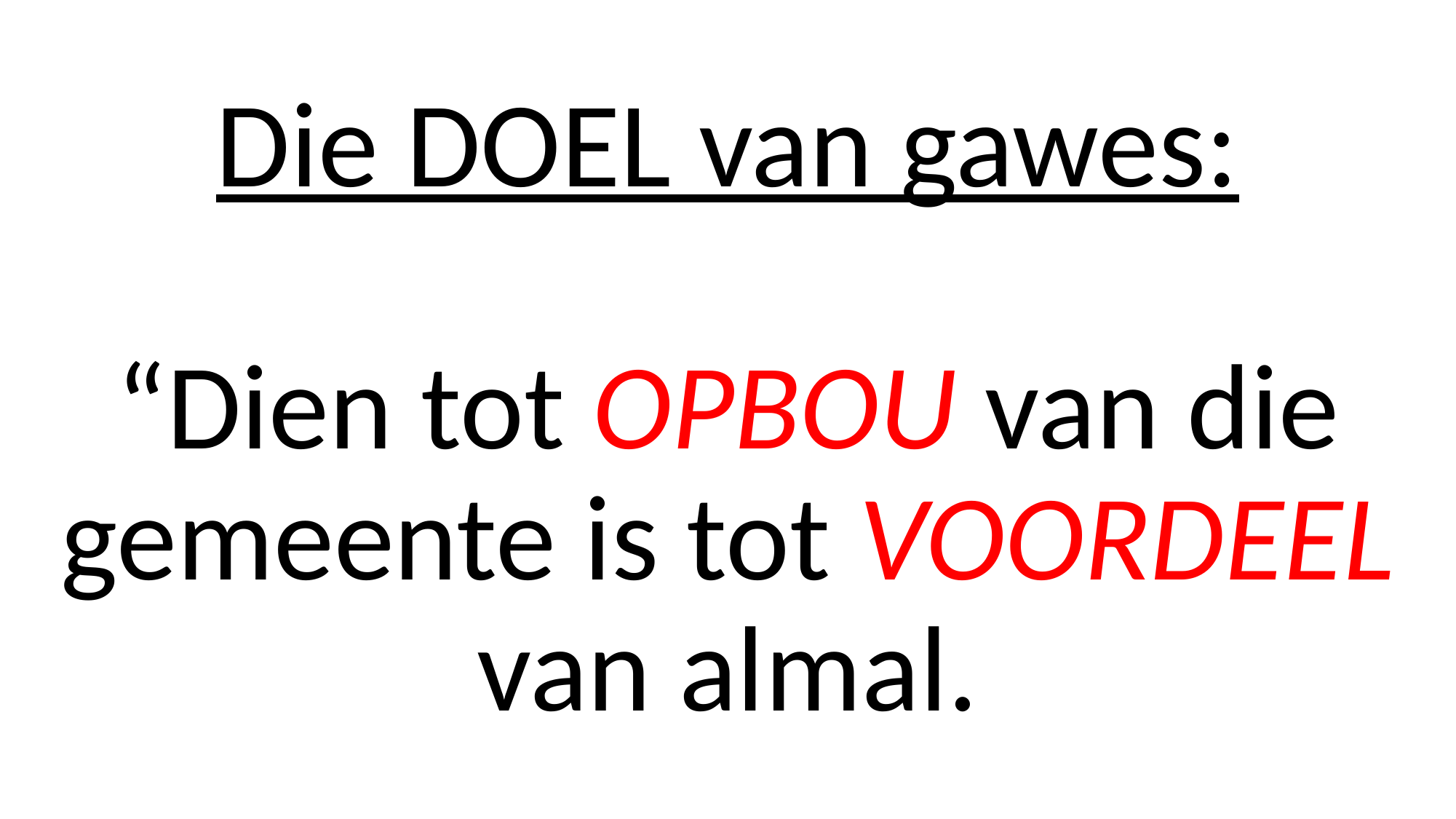

# Die DOEL van gawes: “Dien tot OPBOU van die gemeente is tot VOORDEEL van almal.